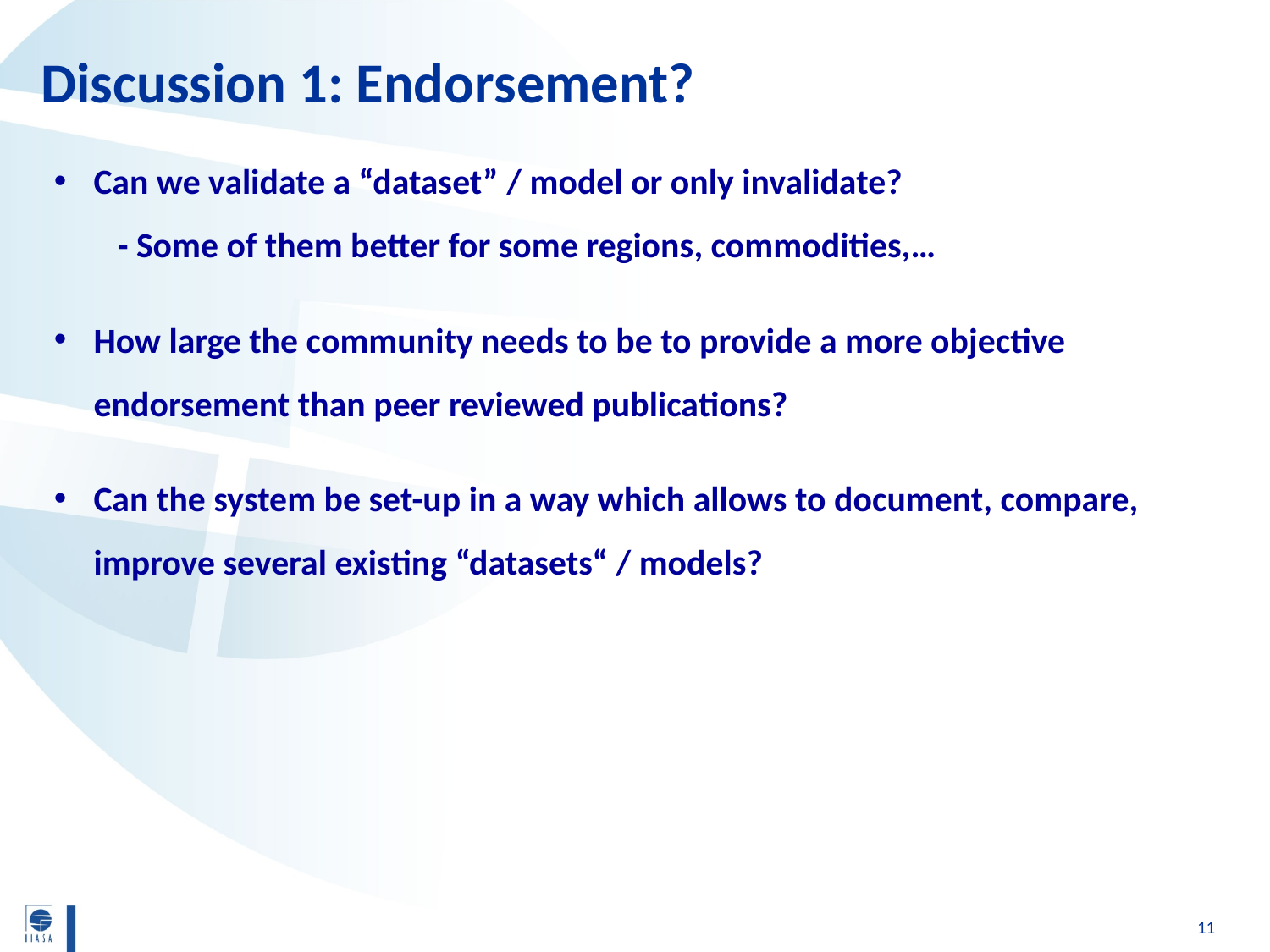

Discussion 1: Endorsement?

Can we validate a “dataset” / model or only invalidate?
- Some of them better for some regions, commodities,…

How large the community needs to be to provide a more objective endorsement than peer reviewed publications?

Can the system be set-up in a way which allows to document, compare, improve several existing “datasets“ / models?

11